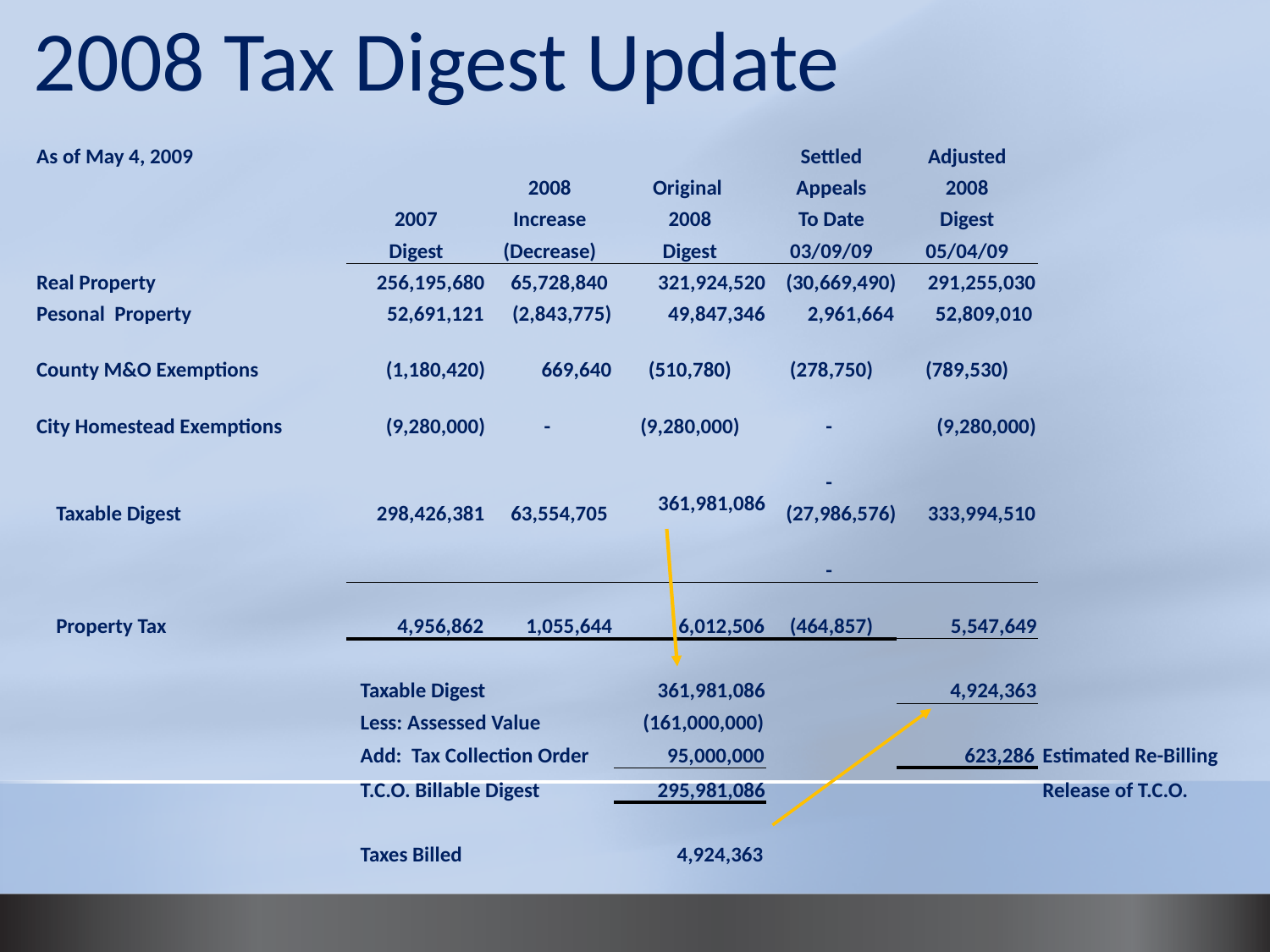

2008 Tax Digest Update
| As of May 4, 2009 |  |  |  | Settled | Adjusted |  |
| --- | --- | --- | --- | --- | --- | --- |
|  |  | 2008 | Original | Appeals | 2008 |  |
|  | 2007 | Increase | 2008 | To Date | Digest |  |
|  | Digest | (Decrease) | Digest | 03/09/09 | 05/04/09 |  |
| Real Property | 256,195,680 | 65,728,840 | 321,924,520 | (30,669,490) | 291,255,030 |  |
| Pesonal Property | 52,691,121 | (2,843,775) | 49,847,346 | 2,961,664 | 52,809,010 |  |
| County M&O Exemptions | (1,180,420) | 669,640 | (510,780) | (278,750) | (789,530) |  |
| City Homestead Exemptions | (9,280,000) | - | (9,280,000) | - | (9,280,000) |  |
|  |  |  |  | - |  |  |
| Taxable Digest | 298,426,381 | 63,554,705 | 361,981,086 | (27,986,576) | 333,994,510 |  |
|  |  |  |  | - |  |  |
| Property Tax | 4,956,862 | 1,055,644 | 6,012,506 | (464,857) | 5,547,649 |  |
|  |  |  |  |  |  |  |
|  | Taxable Digest |  | 361,981,086 |  | 4,924,363 |  |
|  | Less: Assessed Value |  | (161,000,000) |  |  |  |
|  | Add: Tax Collection Order |  | 95,000,000 |  | 623,286 | Estimated Re-Billing |
|  | T.C.O. Billable Digest |  | 295,981,086 |  |  | Release of T.C.O. |
|  |  |  |  |  |  |  |
|  | Taxes Billed |  | 4,924,363 |  |  |  |